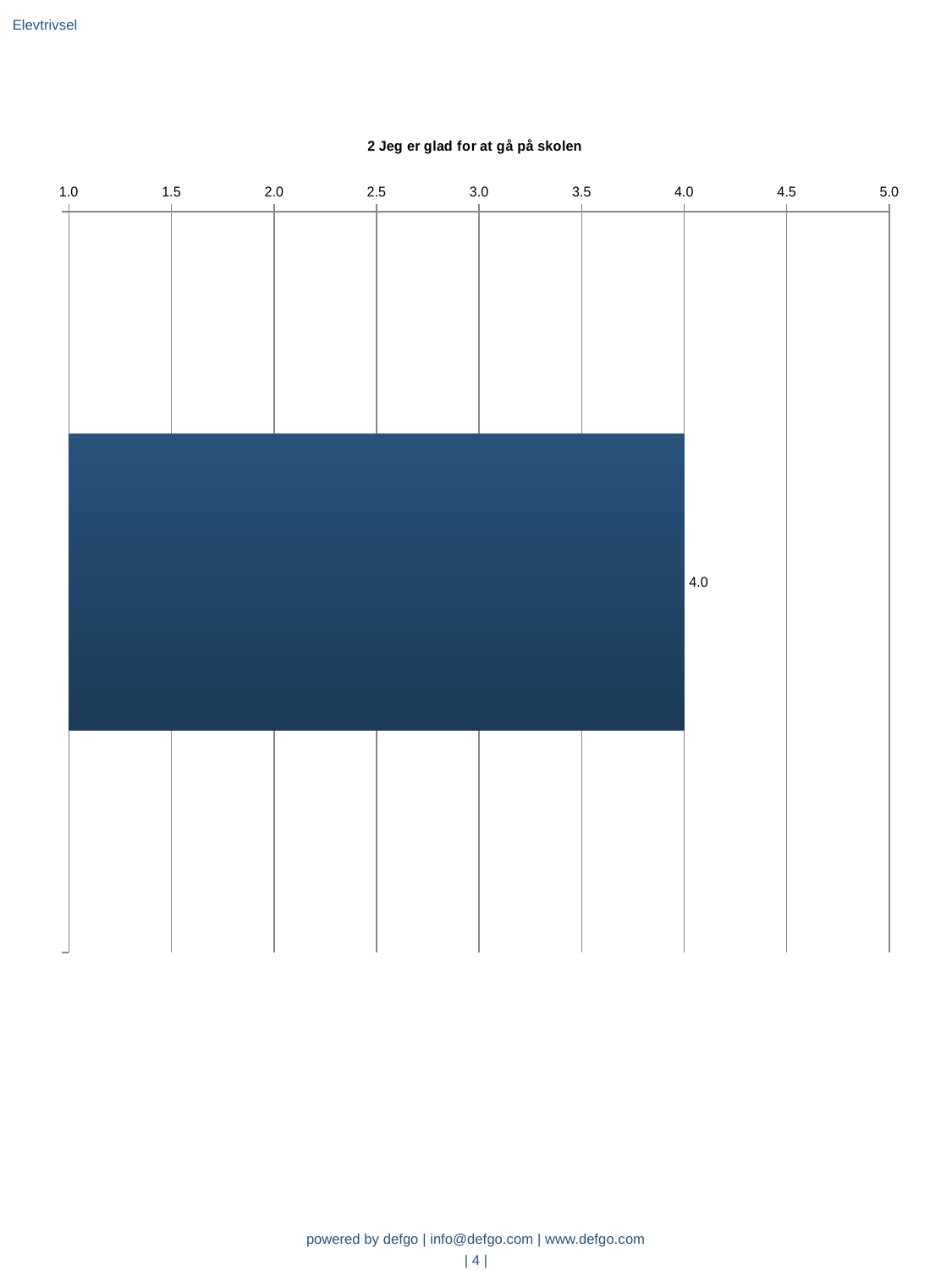

Elevtrivsel

### Chart: 2 Jeg er glad for at gå på skolen

| Category | Gns. |
|---|---|
|   | 4.0 |
powered by defgo | info@defgo.com | www.defgo.com
| 4 |